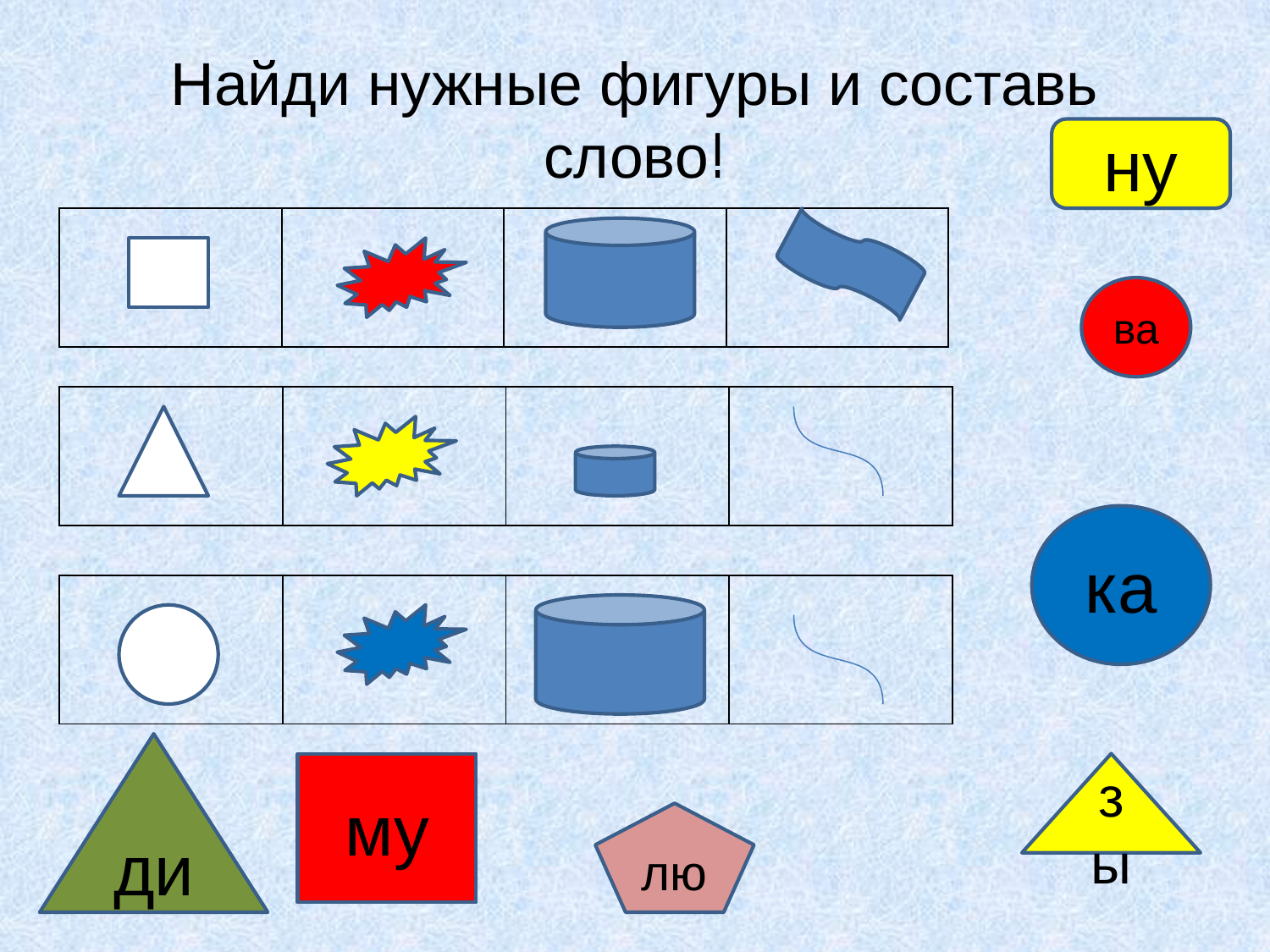

# Найди нужные фигуры и составь слово!
ну
|  |  |  |  |
| --- | --- | --- | --- |

ва
|  |  |  |  |
| --- | --- | --- | --- |

ка
|  |  |  |  |
| --- | --- | --- | --- |

ди
му
зы
лю